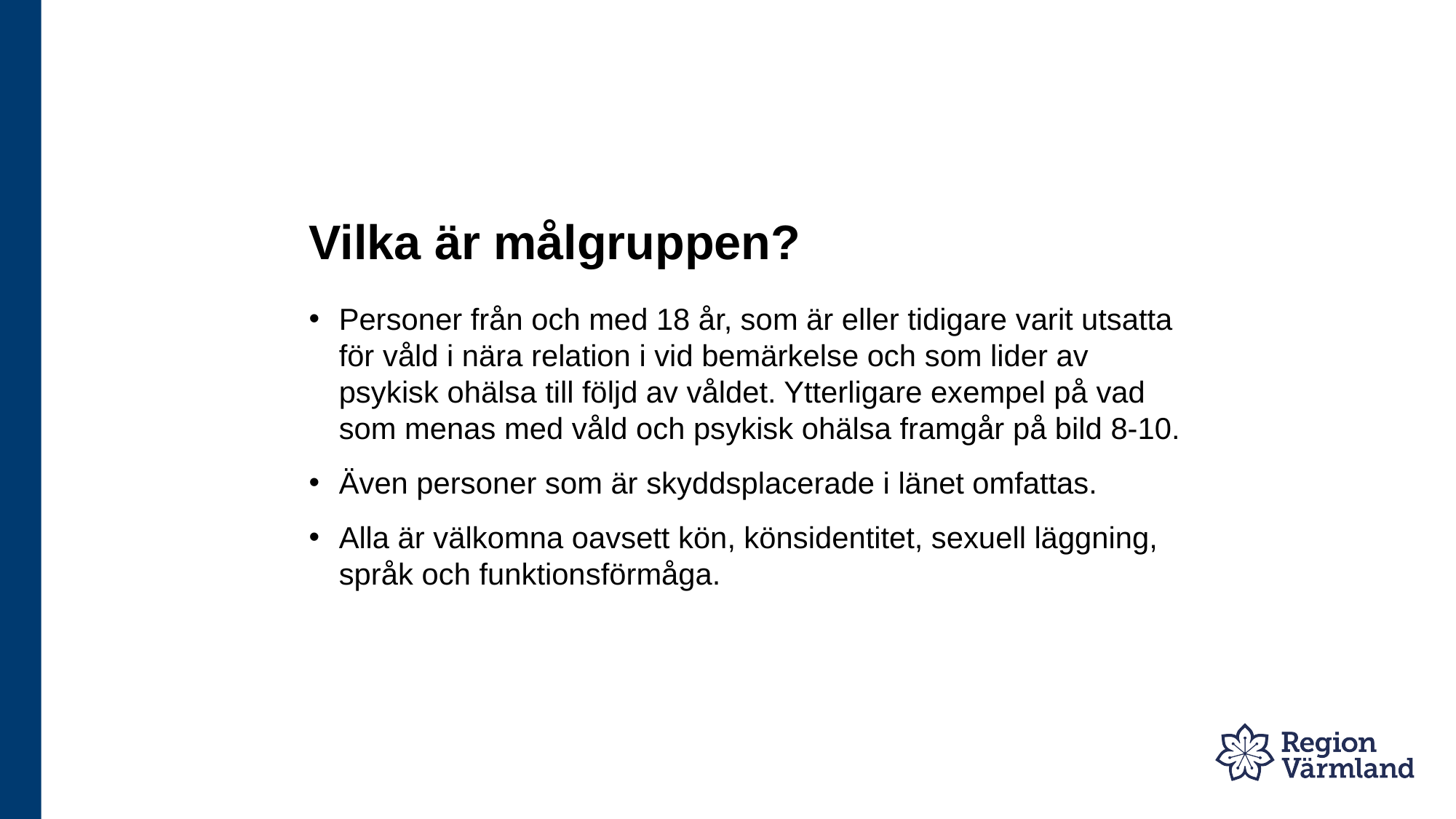

# Vilka är målgruppen?
Personer från och med 18 år, som är eller tidigare varit utsatta för våld i nära relation i vid bemärkelse och som lider av psykisk ohälsa till följd av våldet. Ytterligare exempel på vad som menas med våld och psykisk ohälsa framgår på bild 8-10.
Även personer som är skyddsplacerade i länet omfattas.
Alla är välkomna oavsett kön, könsidentitet, sexuell läggning, språk och funktionsförmåga.